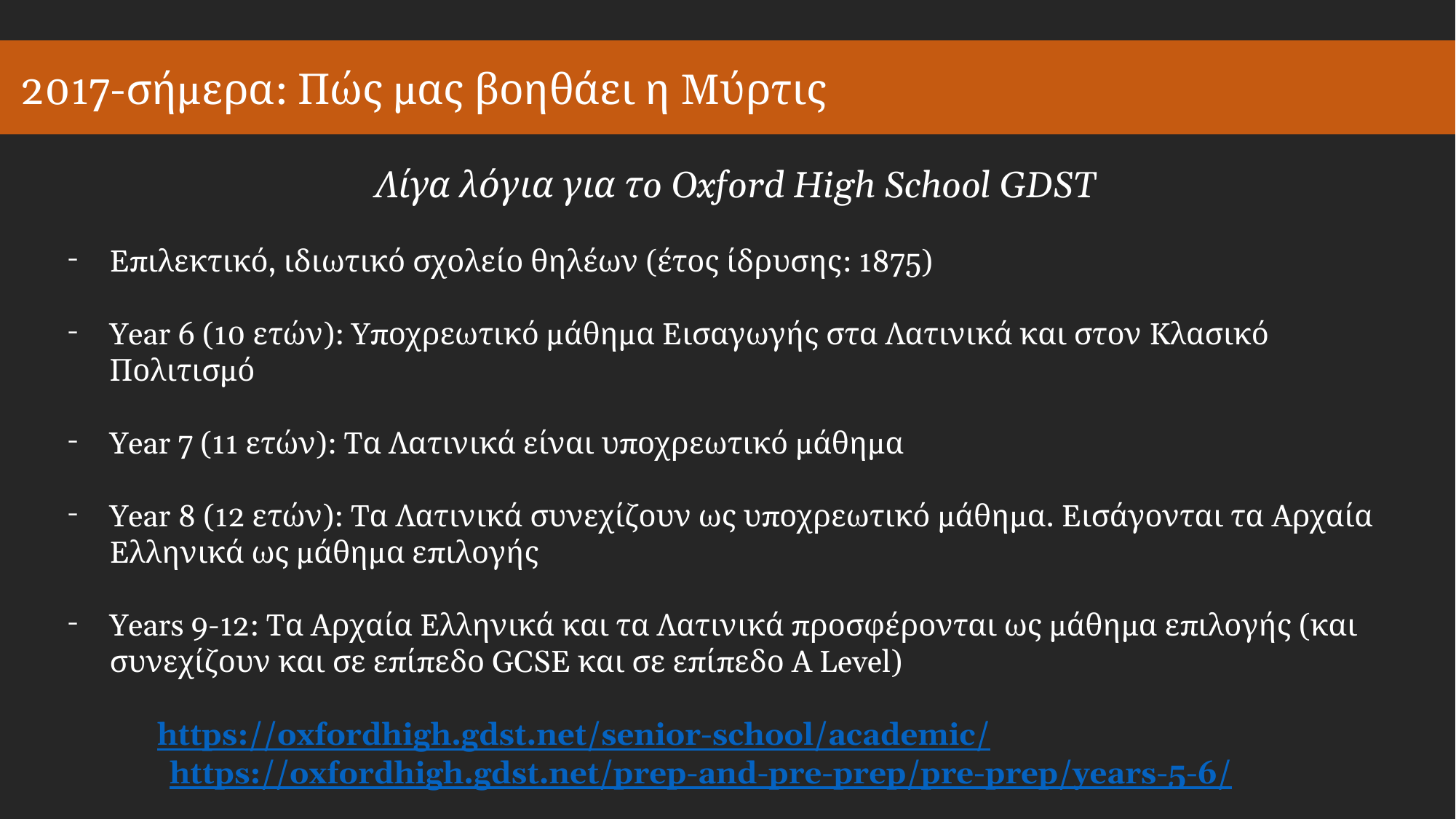

2017-σήμερα: Πώς μας βοηθάει η Μύρτις
Λίγα λόγια για τo Oxford High School GDST

Επιλεκτικό, ιδιωτικό σχολείο θηλέων (έτος ίδρυσης: 1875)

Year 6 (10 ετών): Υποχρεωτικό μάθημα Εισαγωγής στα Λατινικά και στον Κλασικό Πολιτισμό

Year 7 (11 ετών): Τα Λατινικά είναι υποχρεωτικό μάθημα

Year 8 (12 ετών): Τα Λατινικά συνεχίζουν ως υποχρεωτικό μάθημα. Εισάγονται τα Αρχαία Ελληνικά ως μάθημα επιλογής

Years 9-12: Τα Αρχαία Ελληνικά και τα Λατινικά προσφέρονται ως μάθημα επιλογής (και συνεχίζουν και σε επίπεδο GCSE και σε επίπεδο A Level)

              https://oxfordhigh.gdst.net/senior-school/academic/
               https://oxfordhigh.gdst.net/prep-and-pre-prep/pre-prep/years-5-6/